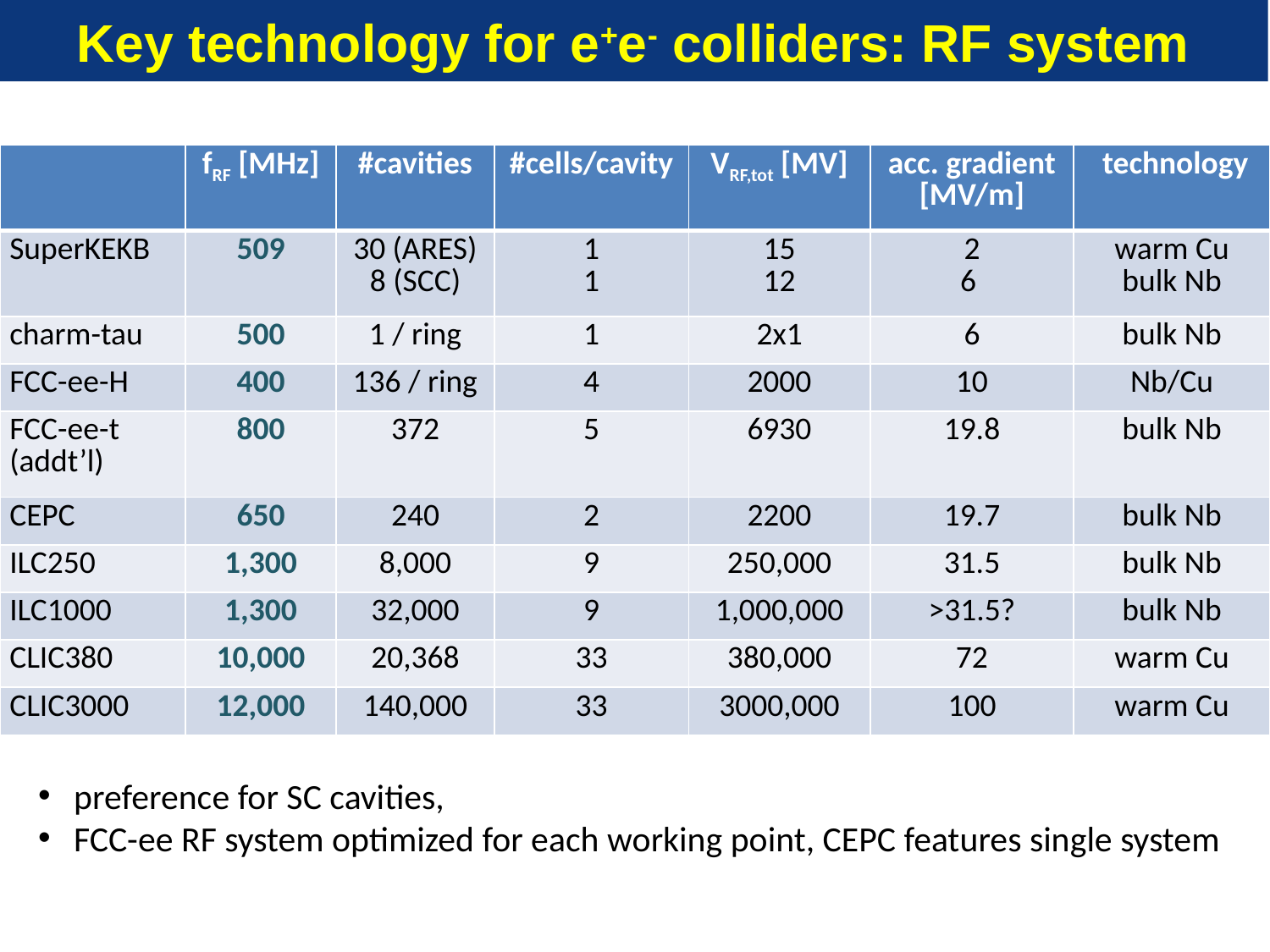

Key technology for e+e- colliders: RF system
|  | fRF [MHz] | #cavities | #cells/cavity | VRF,tot [MV] | acc. gradient [MV/m] | technology |
| --- | --- | --- | --- | --- | --- | --- |
| SuperKEKB | 509 | 30 (ARES) 8 (SCC) | 1 1 | 15 12 | 2 6 | warm Cu bulk Nb |
| charm-tau | 500 | 1 / ring | 1 | 2x1 | 6 | bulk Nb |
| FCC-ee-H | 400 | 136 / ring | 4 | 2000 | 10 | Nb/Cu |
| FCC-ee-t (addt’l) | 800 | 372 | 5 | 6930 | 19.8 | bulk Nb |
| CEPC | 650 | 240 | 2 | 2200 | 19.7 | bulk Nb |
| ILC250 | 1,300 | 8,000 | 9 | 250,000 | 31.5 | bulk Nb |
| ILC1000 | 1,300 | 32,000 | 9 | 1,000,000 | >31.5? | bulk Nb |
| CLIC380 | 10,000 | 20,368 | 33 | 380,000 | 72 | warm Cu |
| CLIC3000 | 12,000 | 140,000 | 33 | 3000,000 | 100 | warm Cu |
preference for SC cavities,
FCC-ee RF system optimized for each working point, CEPC features single system